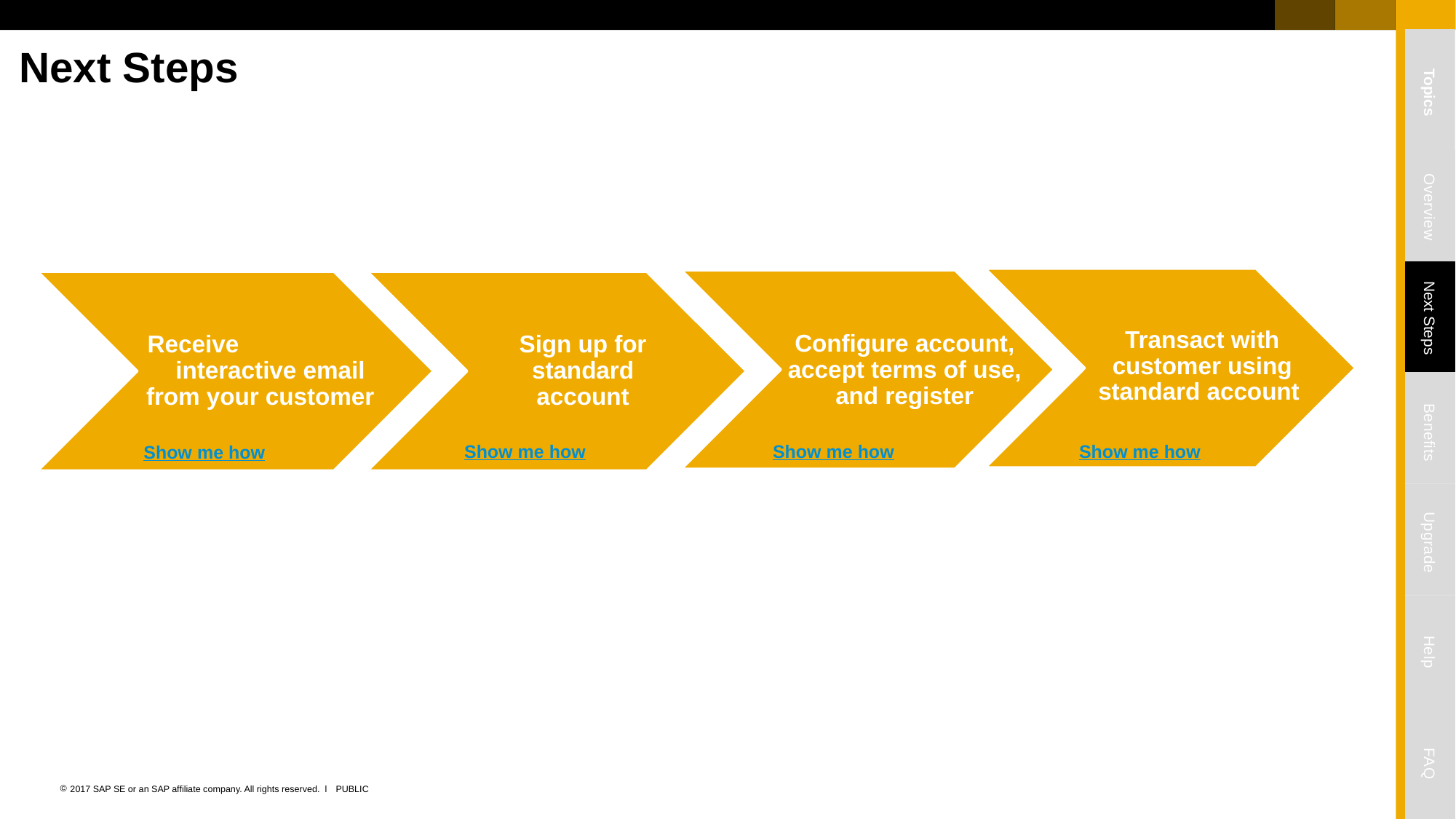

Topics
Next Steps

Overview

Transact with customer using standard account

Configure account, accept terms of use, and register
Next Steps

Receive                        interactive email from your customer

Sign up for standard account

Benefits
Show me how
Show me how
Show me how
Show me how

Upgrade

Help

FAQ